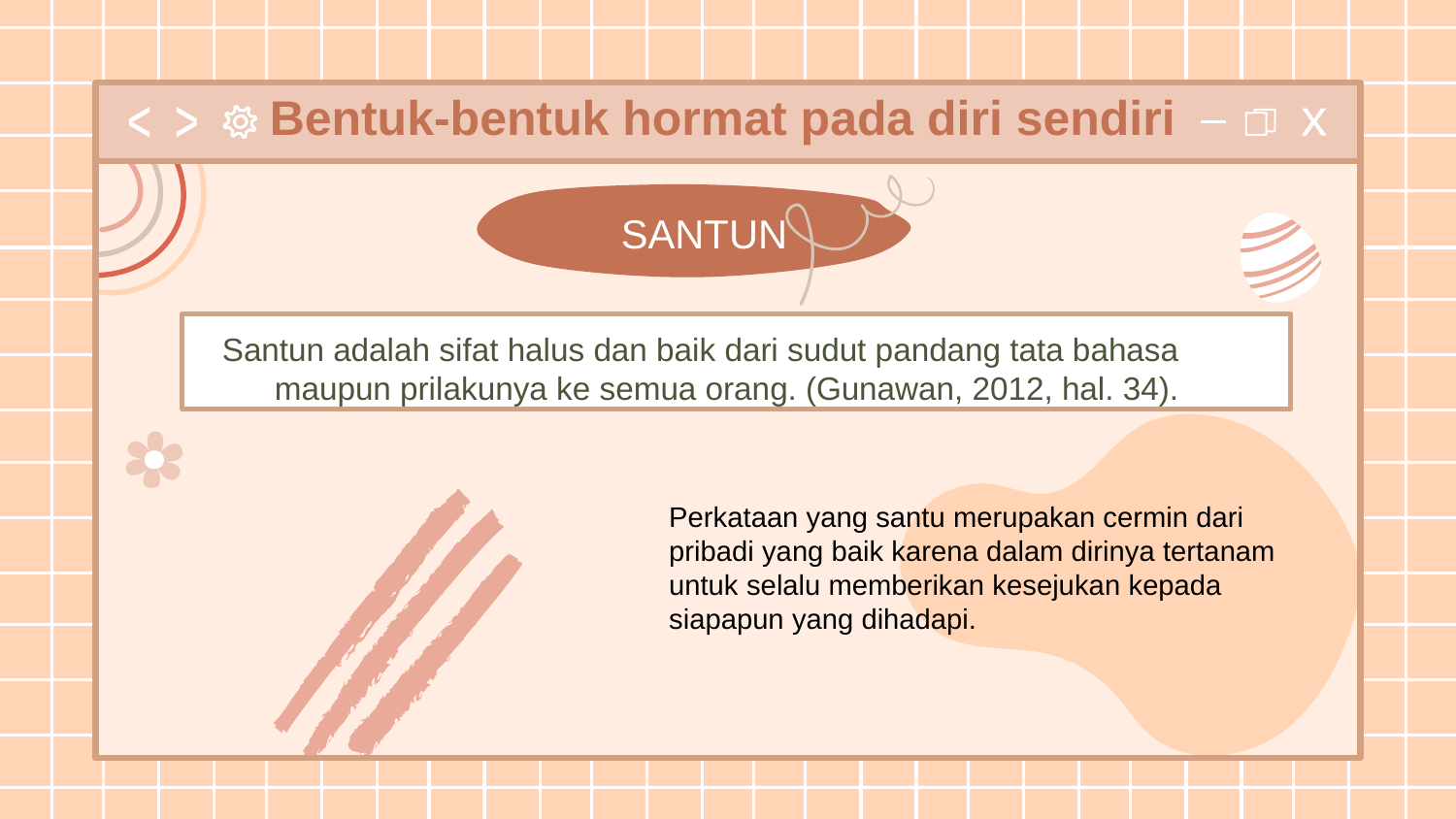

# Bentuk-bentuk hormat pada diri sendiri

SANTUN

Santun adalah sifat halus dan baik dari sudut pandang tata bahasa maupun prilakunya ke semua orang. (Gunawan, 2012, hal. 34).

Perkataan yang santu merupakan cermin dari pribadi yang baik karena dalam dirinya tertanam untuk selalu memberikan kesejukan kepada siapapun yang dihadapi.